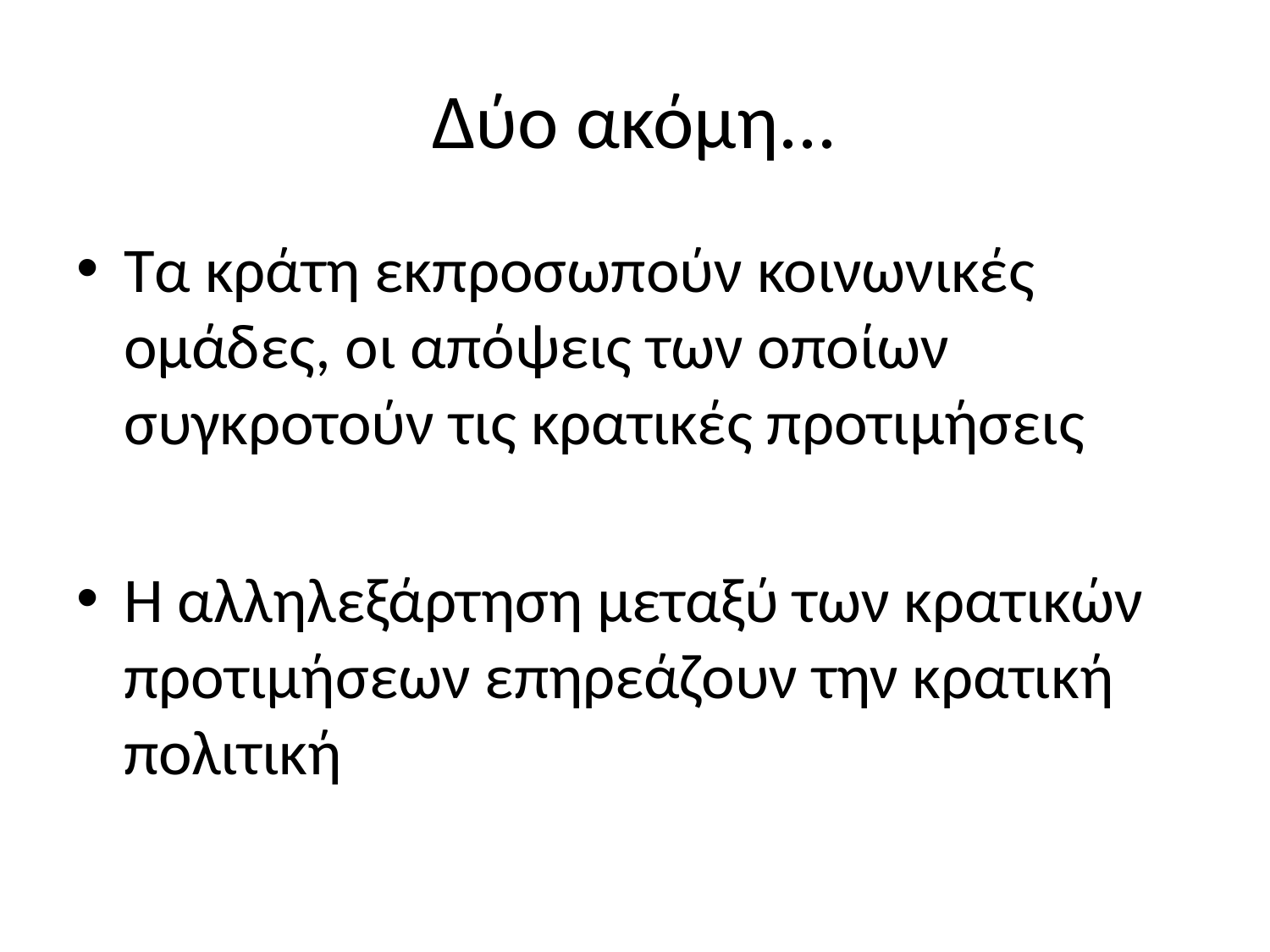

# Δύο ακόμη...
Τα κράτη εκπροσωπούν κοινωνικές ομάδες, οι απόψεις των οποίων συγκροτούν τις κρατικές προτιμήσεις

Η αλληλεξάρτηση μεταξύ των κρατικών προτιμήσεων επηρεάζουν την κρατική πολιτική